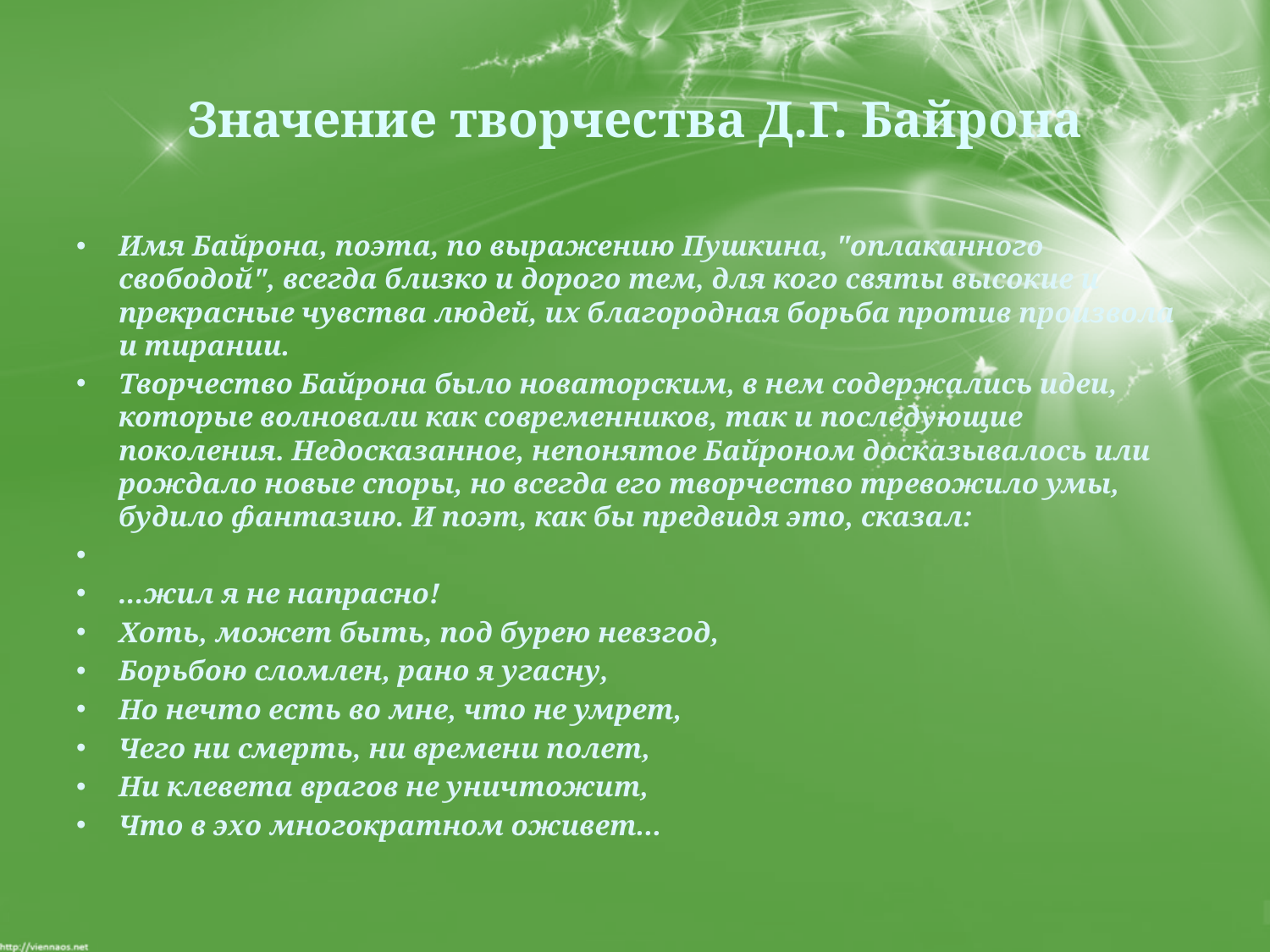

# Значение творчества Д.Г. Байрона
Имя Байрона, поэта, по выражению Пушкина, "оплаканного свободой", всегда близко и дорого тем, для кого святы высокие и прекрасные чувства людей, их благородная борьба против произвола и тирании.
Творчество Байрона было новаторским, в нем содержались идеи, которые волновали как современников, так и последующие поколения. Недосказанное, непонятое Байроном досказывалось или рождало новые споры, но всегда его творчество тревожило умы, будило фантазию. И поэт, как бы предвидя это, сказал:

...жил я не напрасно!
Хоть, может быть, под бурею невзгод,
Борьбою сломлен, рано я угасну,
Но нечто есть во мне, что не умрет,
Чего ни смерть, ни времени полет,
Ни клевета врагов не уничтожит,
Что в эхо многократном оживет...